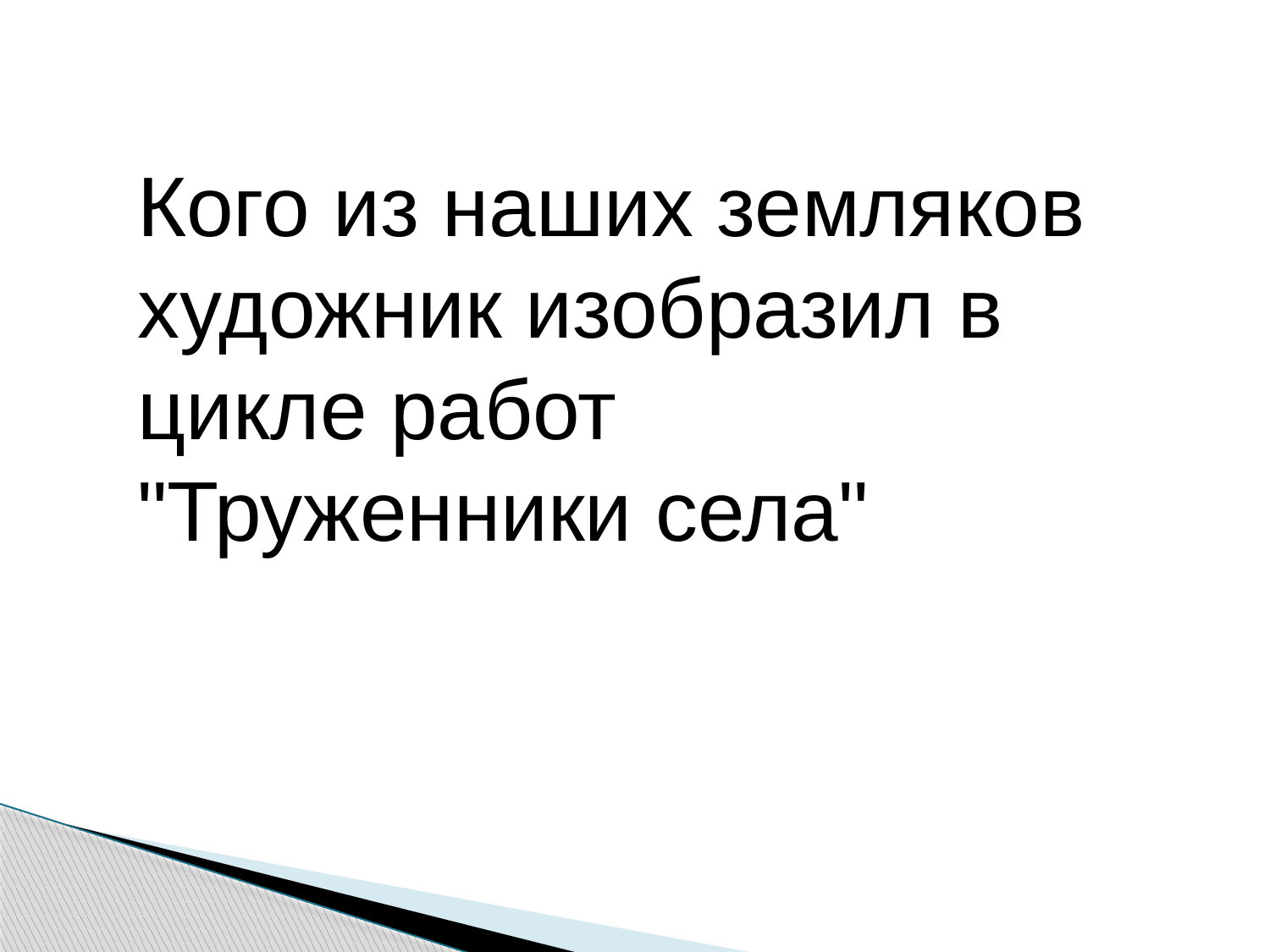

Кого из наших земляков художник изобразил в цикле работ "Труженники села"